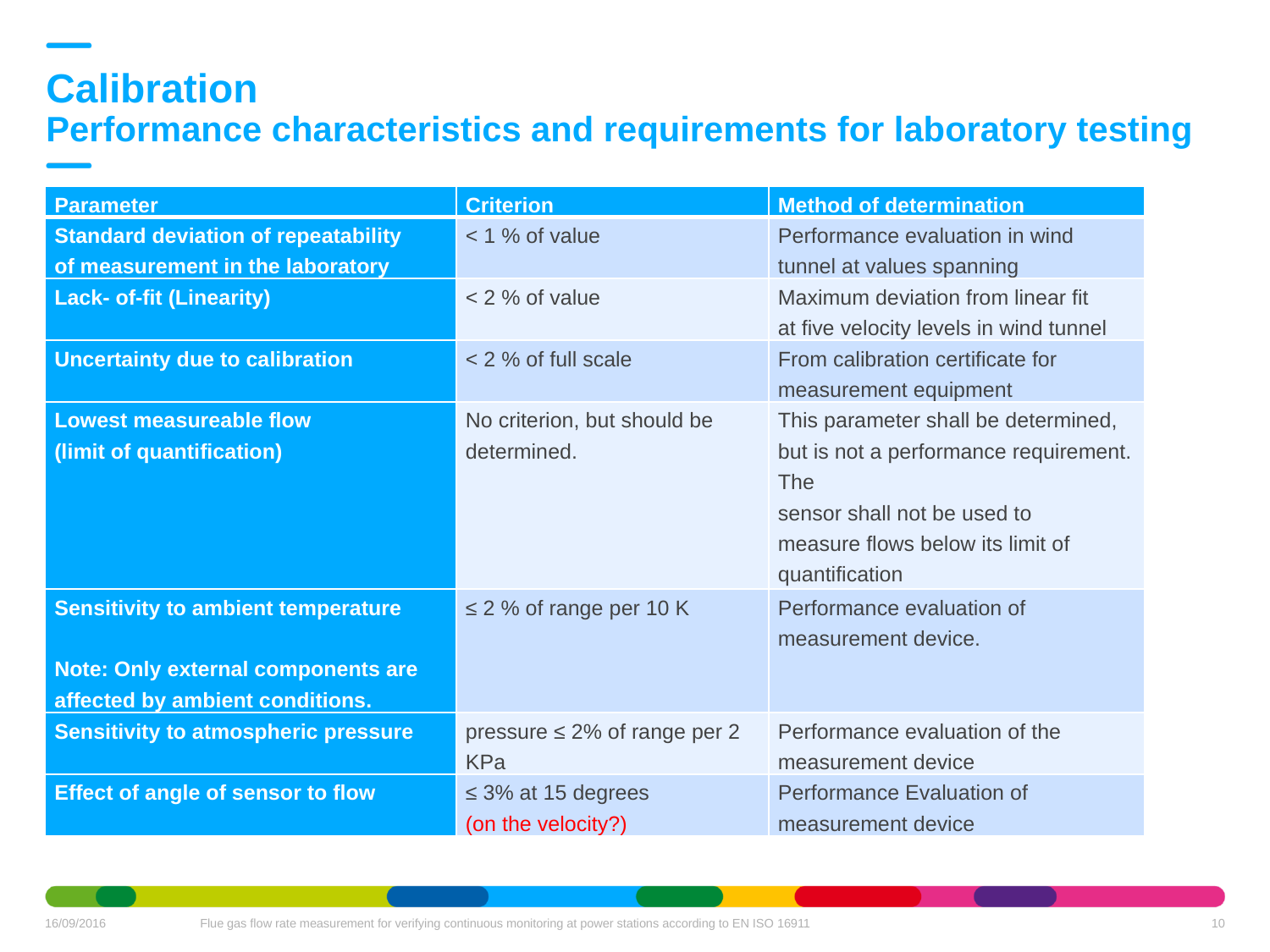

Calibration
Performance characteristics and requirements for laboratory testing

| Parameter | Criterion | Method of determination |
| --- | --- | --- |
| Standard deviation of repeatability of measurement in the laboratory | < 1 % of value | Performance evaluation in wind tunnel at values spanning |
| Lack- of-fit (Linearity) | < 2 % of value | Maximum deviation from linear fit at five velocity levels in wind tunnel |
| Uncertainty due to calibration | < 2 % of full scale | From calibration certificate for measurement equipment |
| Lowest measureable flow (limit of quantification) | No criterion, but should be determined. | This parameter shall be determined, but is not a performance requirement. The sensor shall not be used to measure flows below its limit of quantification |
| Sensitivity to ambient temperature   Note: Only external components are affected by ambient conditions. | ≤ 2 % of range per 10 K | Performance evaluation of measurement device. |
| Sensitivity to atmospheric pressure | pressure ≤ 2% of range per 2 KPa | Performance evaluation of the measurement device |
| Effect of angle of sensor to flow | ≤ 3% at 15 degrees (on the velocity?) | Performance Evaluation of measurement device |
10
16/09/2016
Flue gas flow rate measurement for verifying continuous monitoring at power stations according to EN ISO 16911